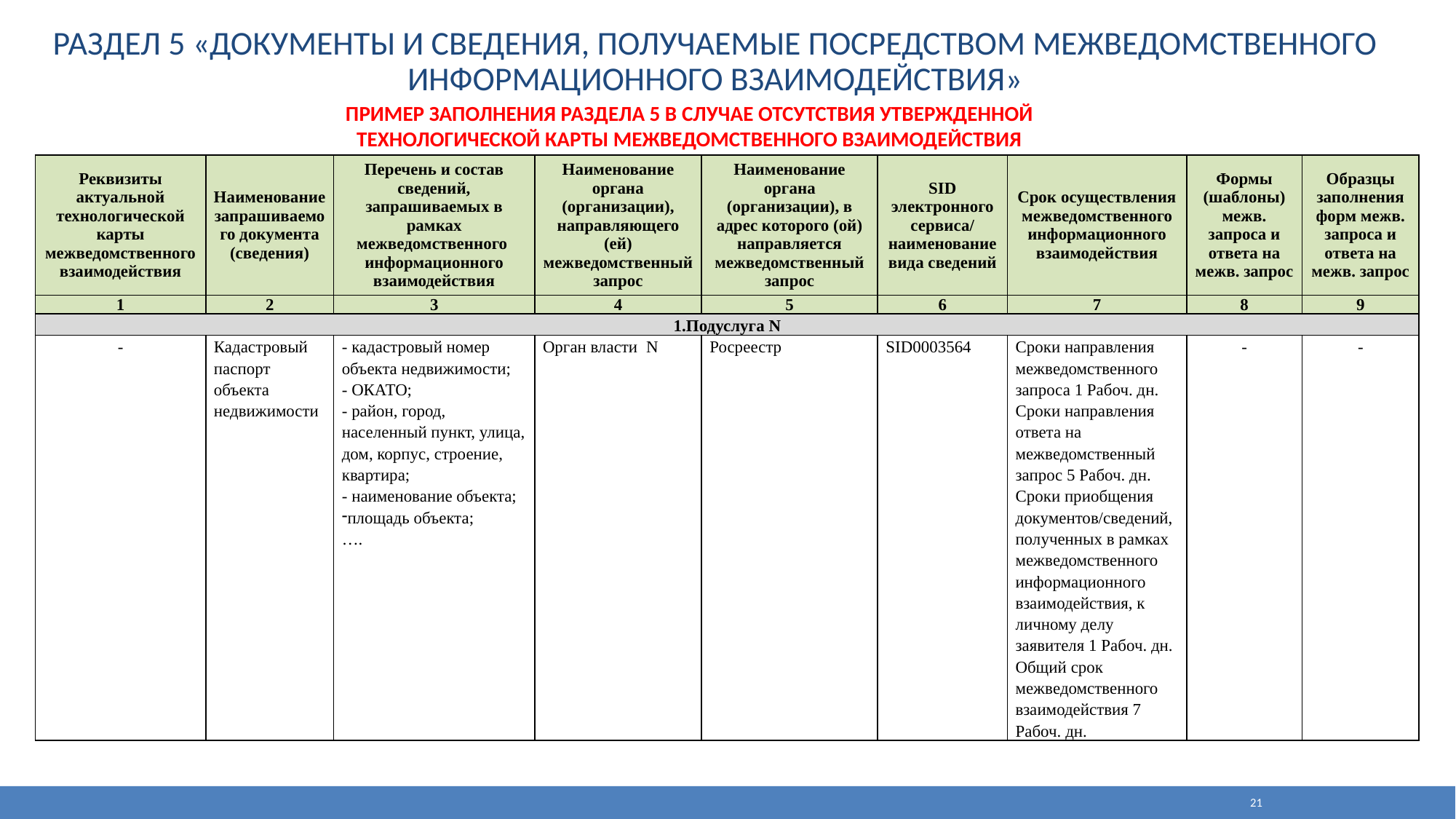

Раздел 5 «Документы и сведения, получаемые посредством межведомственного информационного взаимодействия»
ПРИМЕР заполнения раздела 5 в случае отсутствия утвержденной технологической карты межведомственного взаимодействия
| Реквизиты актуальной технологической карты межведомственного взаимодействия | Наименование запрашиваемого документа (сведения) | Перечень и состав сведений, запрашиваемых в рамках межведомственного информационного взаимодействия | Наименование органа (организации), направляющего (ей) межведомственный запрос | Наименование органа (организации), в адрес которого (ой) направляется межведомственный запрос | SID электронного сервиса/ наименование вида сведений | Срок осуществления межведомственного информационного взаимодействия | Формы (шаблоны) межв. запроса и ответа на межв. запрос | Образцы заполнения форм межв. запроса и ответа на межв. запрос |
| --- | --- | --- | --- | --- | --- | --- | --- | --- |
| 1 | 2 | 3 | 4 | 5 | 6 | 7 | 8 | 9 |
| 1.Подуслуга N |  |  |  |  |  |  |  |  |
| - | Кадастровый паспорт объекта недвижимости | - кадастровый номер объекта недвижимости; - ОКАТО; - район, город, населенный пункт, улица, дом, корпус, строение, квартира; - наименование объекта; площадь объекта; …. | Орган власти N | Росреестр | SID0003564 | Сроки направления межведомственного запроса 1 Рабоч. дн. Сроки направления ответа на межведомственный запрос 5 Рабоч. дн. Сроки приобщения документов/сведений, полученных в рамках межведомственного информационного взаимодействия, к личному делу заявителя 1 Рабоч. дн. Общий срок межведомственного взаимодействия 7 Рабоч. дн. | - | - |
21